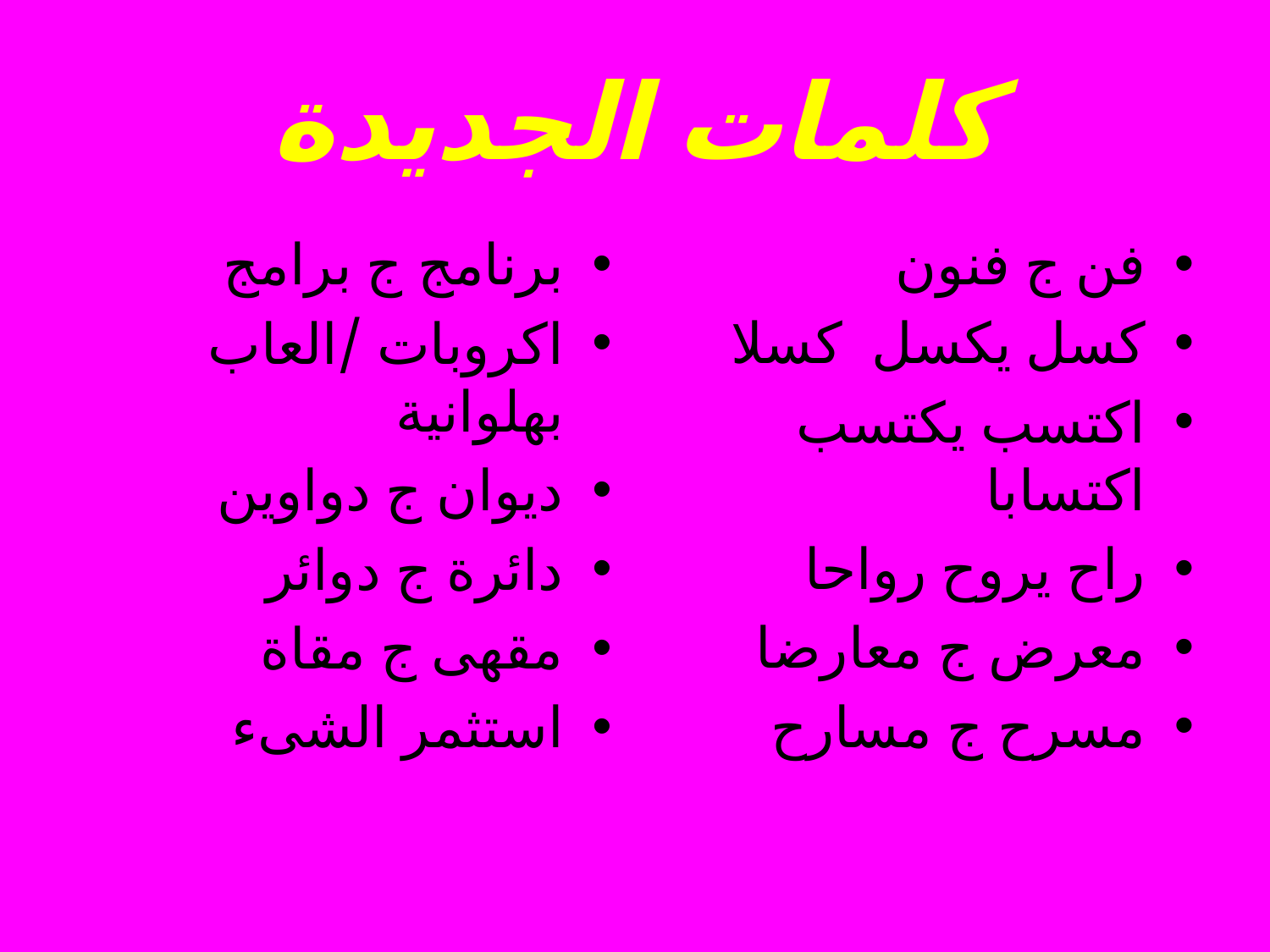

# كلمات الجديدة
برنامج ج برامج
اكروبات /العاب بهلوانية
ديوان ج دواوين
دائرة ج دوائر
مقهى ج مقاة
استثمر الشىء
فن ج فنون
كسل يكسل  كسلا
اكتسب يكتسب اكتسابا
راح يروح رواحا
معرض ج معارضا
مسرح ج مسارح